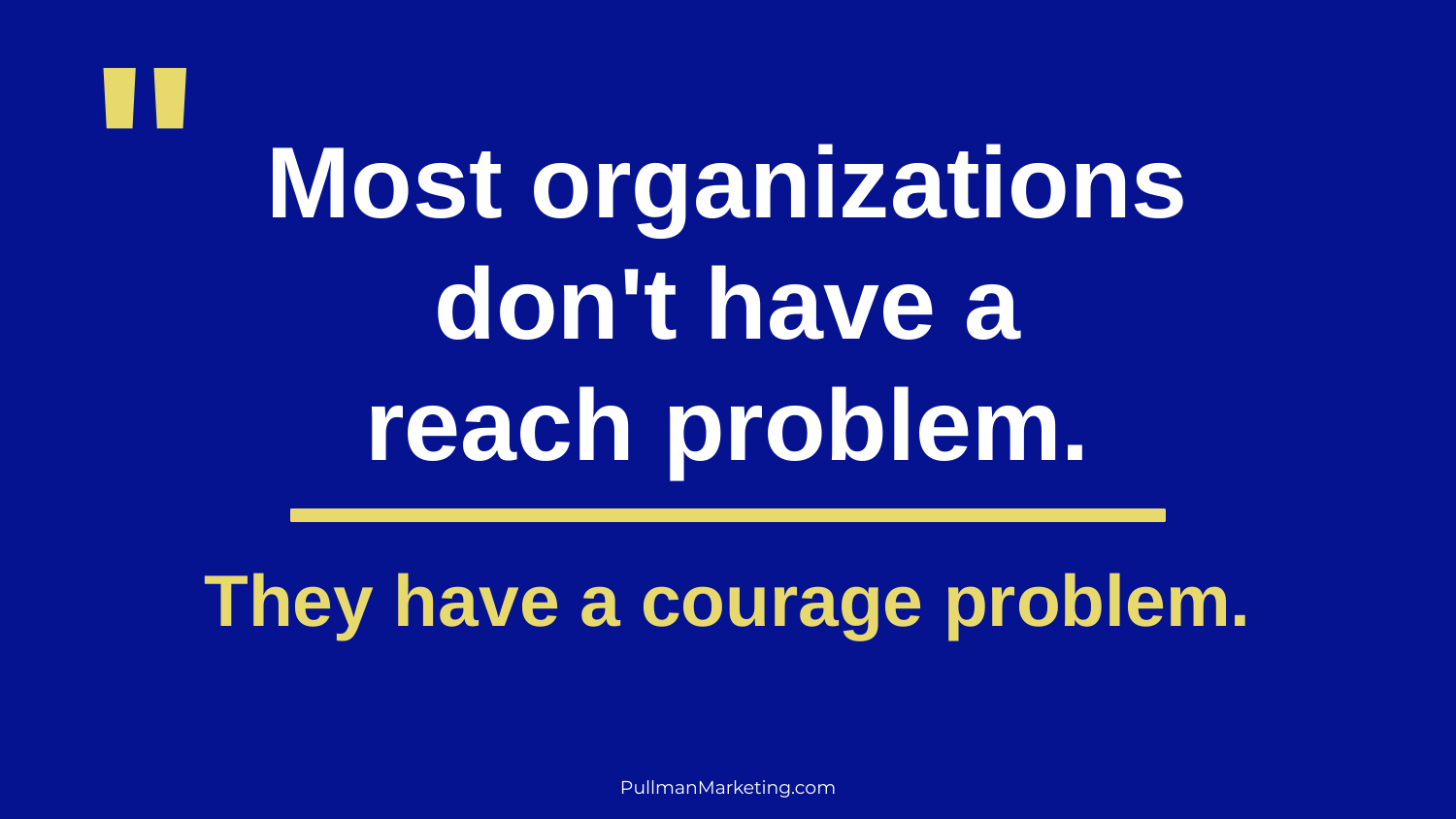

"
Most organizations
don't have a
reach problem.

They have a courage problem.
PullmanMarketing.com